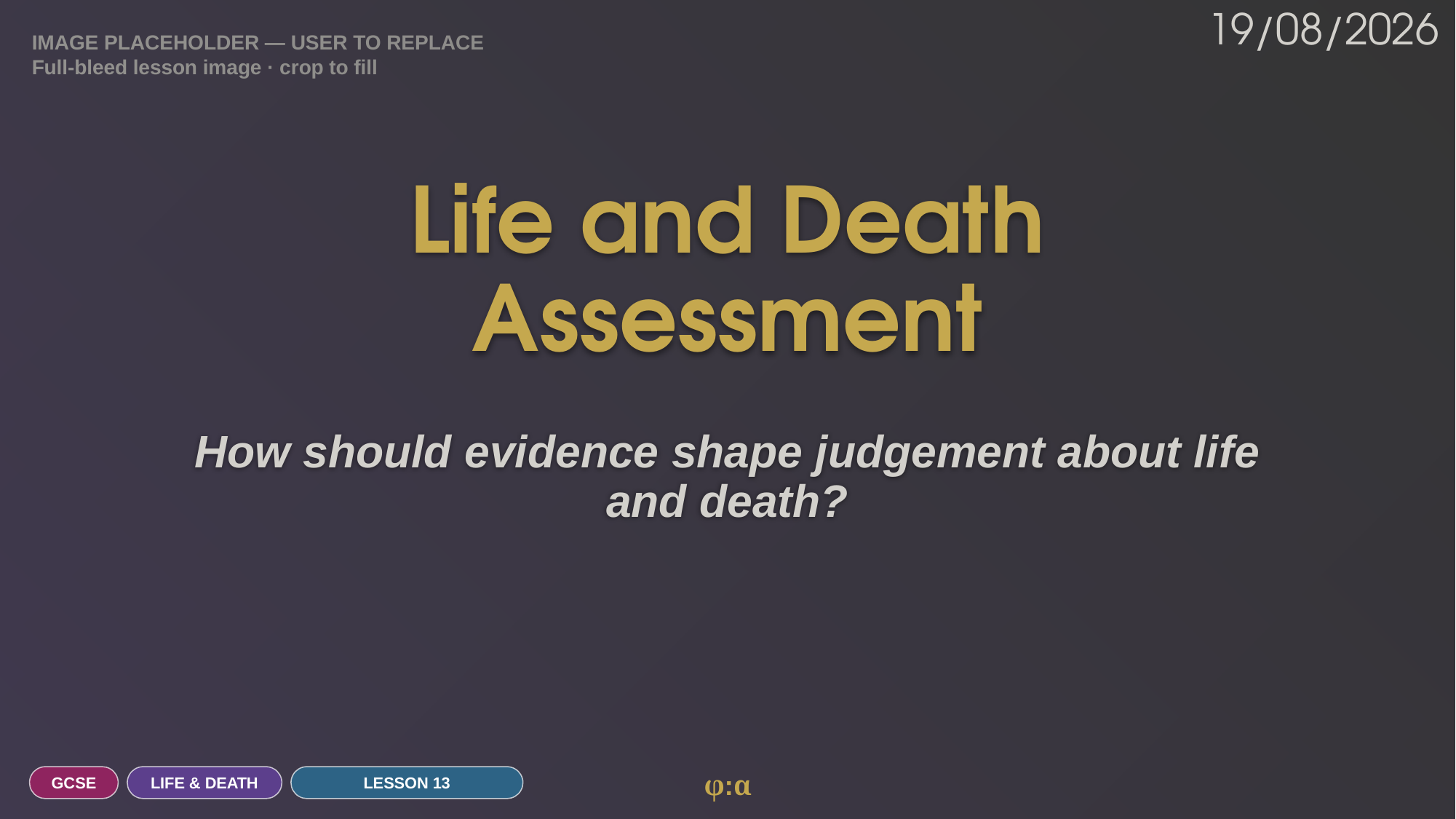

IMAGE PLACEHOLDER — USER TO REPLACE
Full-bleed lesson image · crop to fill

19/08/2026
# Life and Death
Assessment
How should evidence shape judgement about life and death?
φ:α
GCSE
LIFE & DEATH
LESSON 13